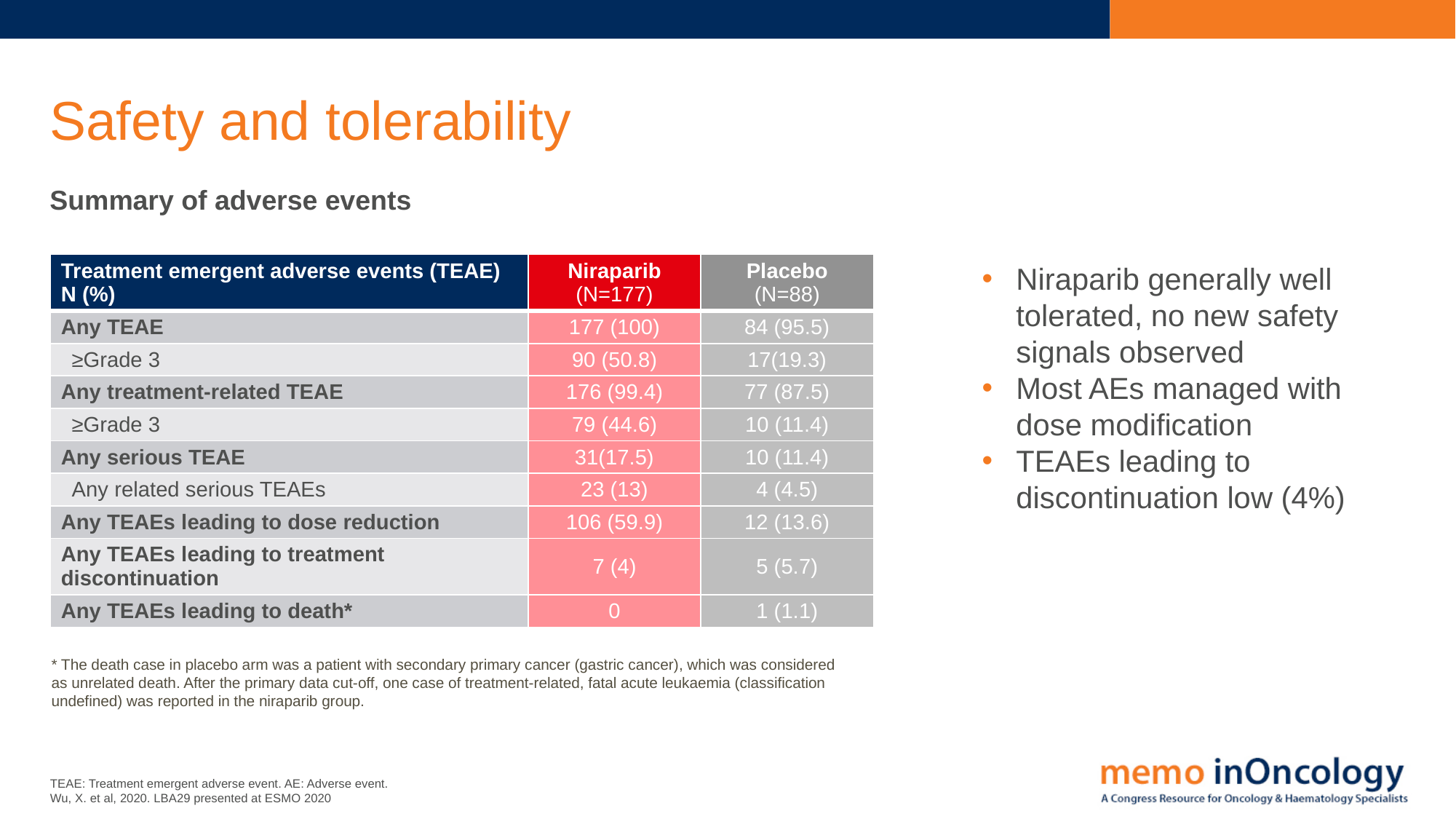

# Safety and tolerability
Summary of adverse events
| Treatment emergent adverse events (TEAE) N (%) | Niraparib (N=177) | Placebo (N=88) |
| --- | --- | --- |
| Any TEAE | 177 (100) | 84 (95.5) |
| ≥Grade 3 | 90 (50.8) | 17(19.3) |
| Any treatment-related TEAE | 176 (99.4) | 77 (87.5) |
| ≥Grade 3 | 79 (44.6) | 10 (11.4) |
| Any serious TEAE | 31(17.5) | 10 (11.4) |
| Any related serious TEAEs | 23 (13) | 4 (4.5) |
| Any TEAEs leading to dose reduction | 106 (59.9) | 12 (13.6) |
| Any TEAEs leading to treatment discontinuation | 7 (4) | 5 (5.7) |
| Any TEAEs leading to death\* | 0 | 1 (1.1) |
Niraparib generally well tolerated, no new safety signals observed
Most AEs managed with dose modification
TEAEs leading to discontinuation low (4%)
* The death case in placebo arm was a patient with secondary primary cancer (gastric cancer), which was considered as unrelated death. After the primary data cut-off, one case of treatment-related, fatal acute leukaemia (classification undefined) was reported in the niraparib group.
TEAE: Treatment emergent adverse event. AE: Adverse event.
Wu, X. et al, 2020. LBA29 presented at ESMO 2020